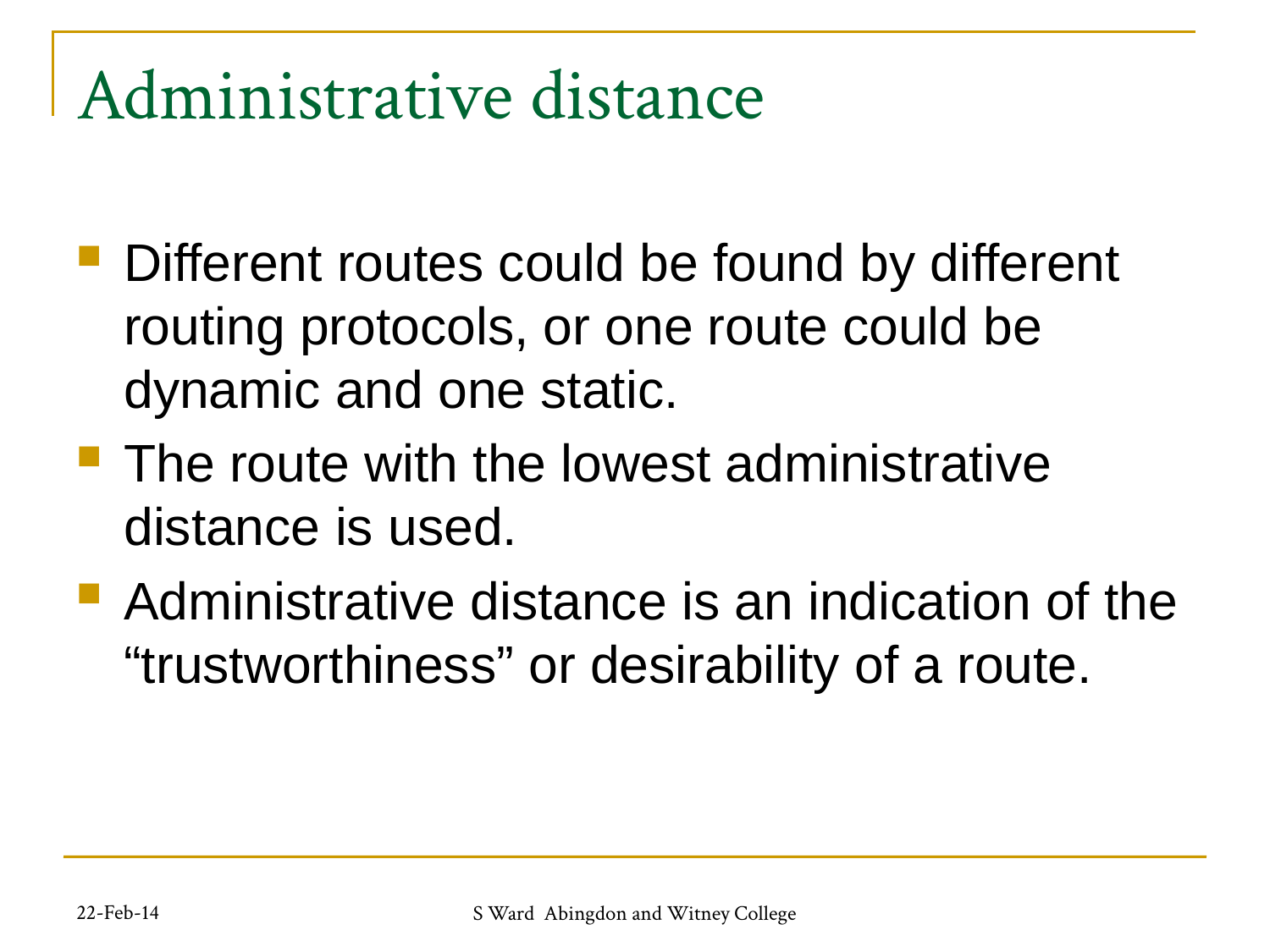

# Administrative distance
Different routes could be found by different routing protocols, or one route could be dynamic and one static.
The route with the lowest administrative distance is used.
Administrative distance is an indication of the “trustworthiness” or desirability of a route.
22-Feb-14
S Ward  Abingdon and Witney College